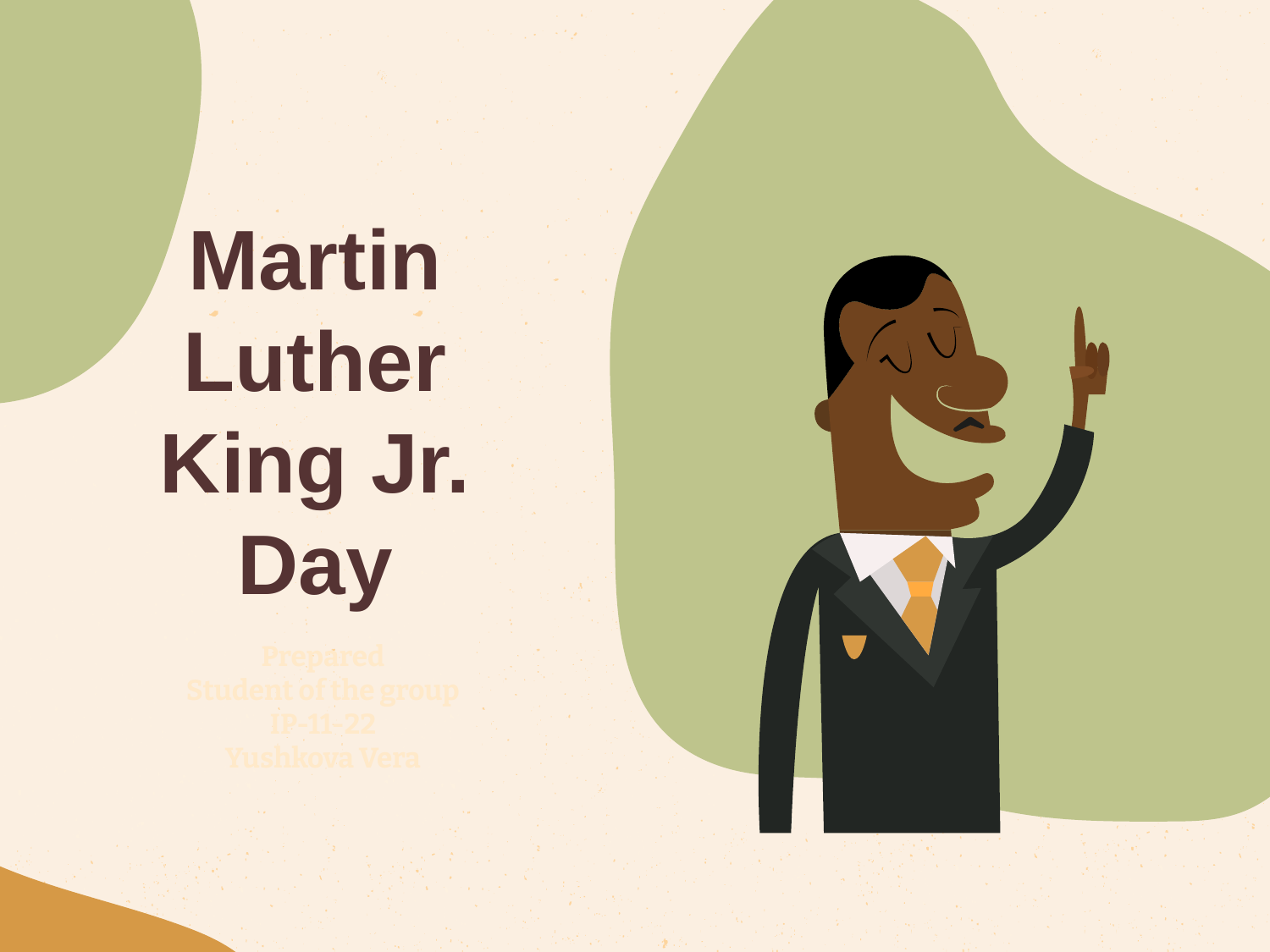

# Martin Luther King Jr. Day

Prepared
Student of the group
IP-11-22
Yushkova Vera